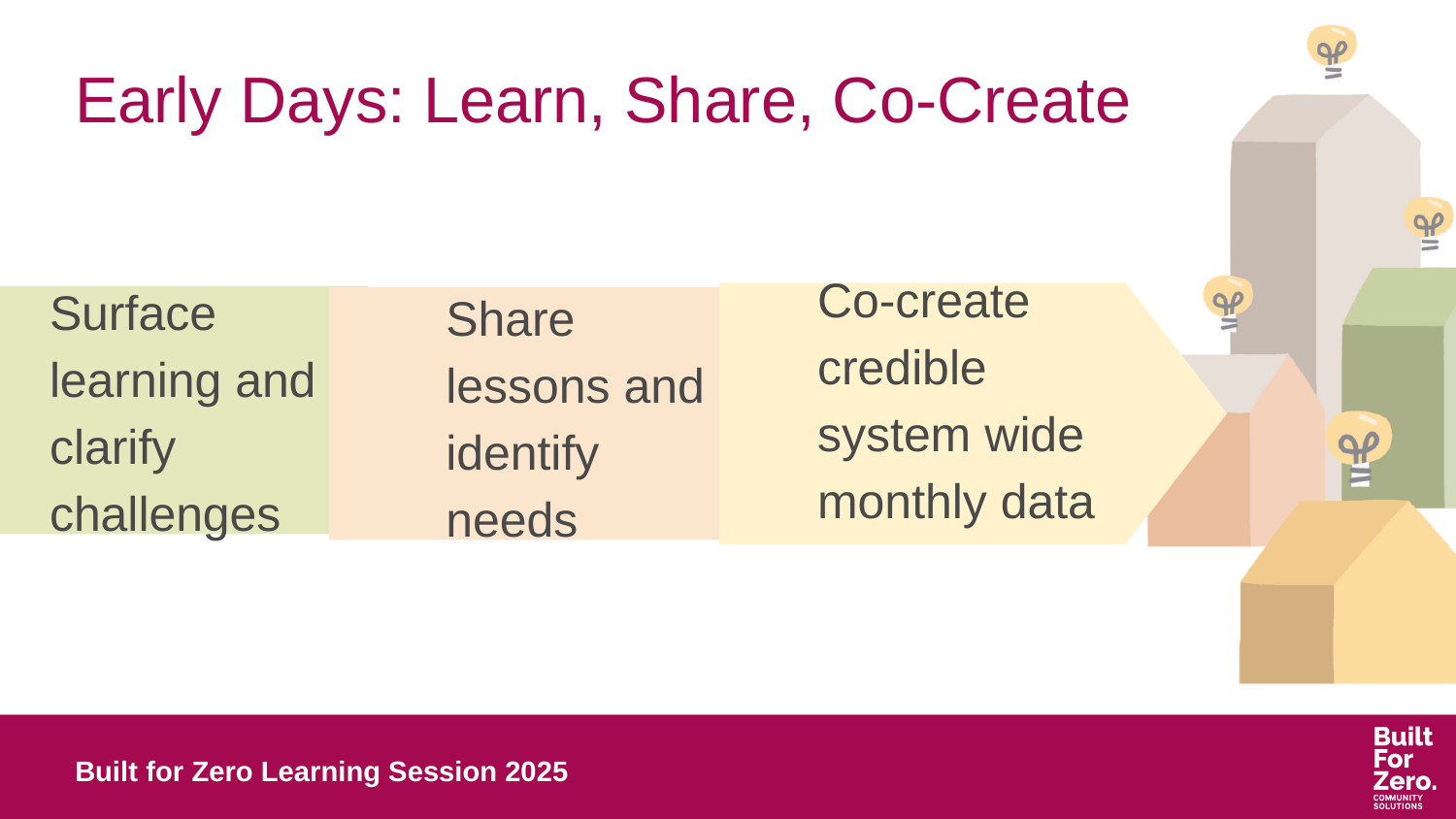

# Early Days: Learn, Share, Co-Create

Co-create credible system wide monthly data
Surface
learning and clarify challenges
Share lessons and identify needs